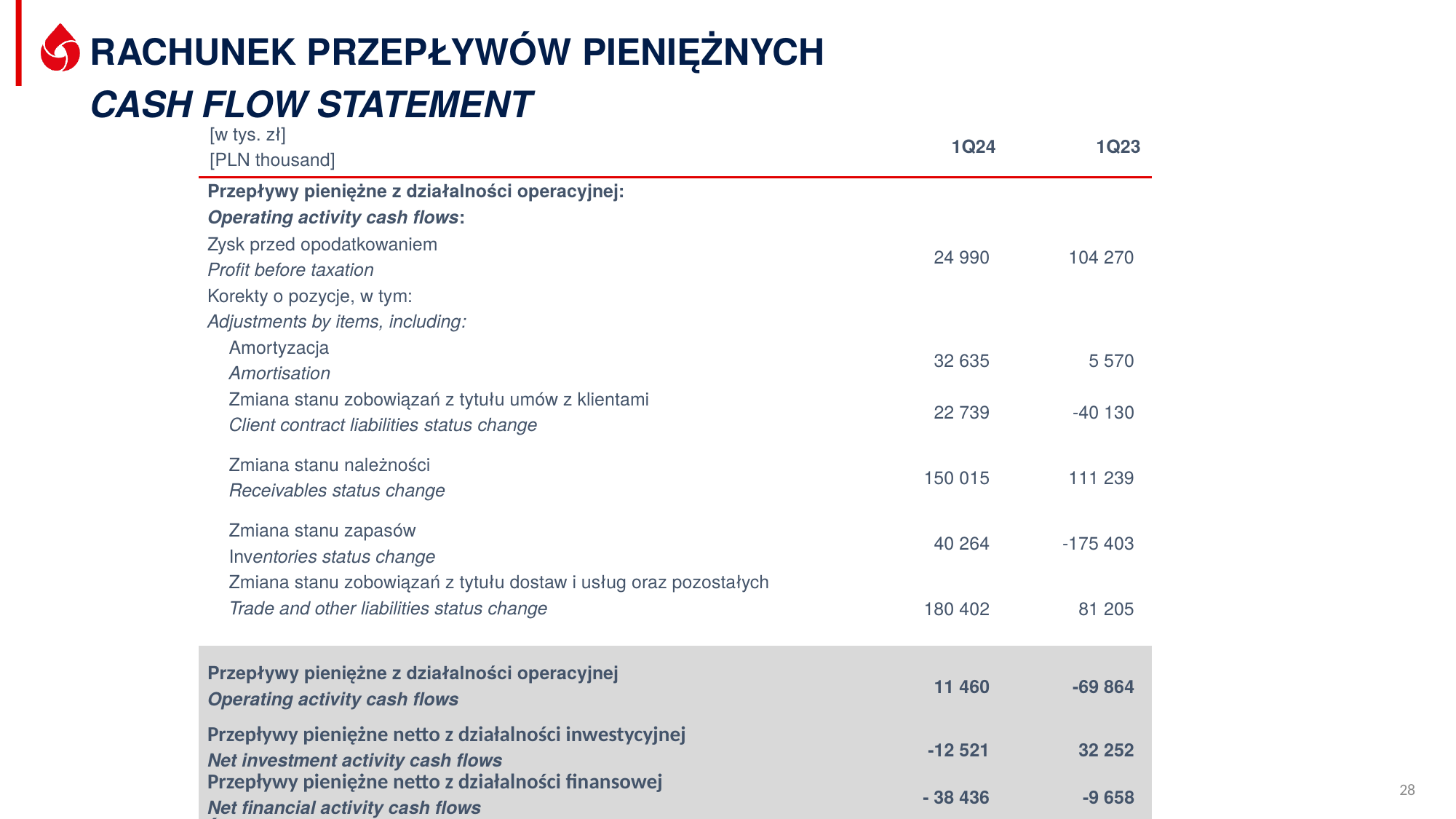

# RACHUNEK PRZEPŁYWÓW PIENIĘŻNYCH
CASH FLOW STATEMENT
| [w tys. zł] [PLN thousand] | 1Q24 | 1Q23 |
| --- | --- | --- |
| Przepływy pieniężne z działalności operacyjnej: Operating activity cash flows: |  |  |
| Zysk przed opodatkowaniem Profit before taxation | 24 990 | 104 270 |
| Korekty o pozycje, w tym: Adjustments by items, including: |  |  |
| Amortyzacja Amortisation | 32 635 | 5 570 |
| Zmiana stanu zobowiązań z tytułu umów z klientami Client contract liabilities status change | 22 739 | -40 130 |
| Zmiana stanu należności Receivables status change | 150 015 | 111 239 |
| Zmiana stanu zapasów Inventories status change | 40 264 | -175 403 |
| Zmiana stanu zobowiązań z tytułu dostaw i usług oraz pozostałych Trade and other liabilities status change | 180 402 | 81 205 |
| Przepływy pieniężne z działalności operacyjnej Operating activity cash flows | 11 460 | -69 864 |
| Przepływy pieniężne netto z działalności inwestycyjnej Net investment activity cash flows | -12 521 | 32 252 |
| Przepływy pieniężne netto z działalności finansowej Net financial activity cash flows | - 38 436 | -9 658 |
| Środki pieniężne i ich ekwiwalenty po pomniejszeniu o kredyty w rachunku bieżącym Financial resources and their equivalents net of overdrafts | 70 253 | 60 203 |
28